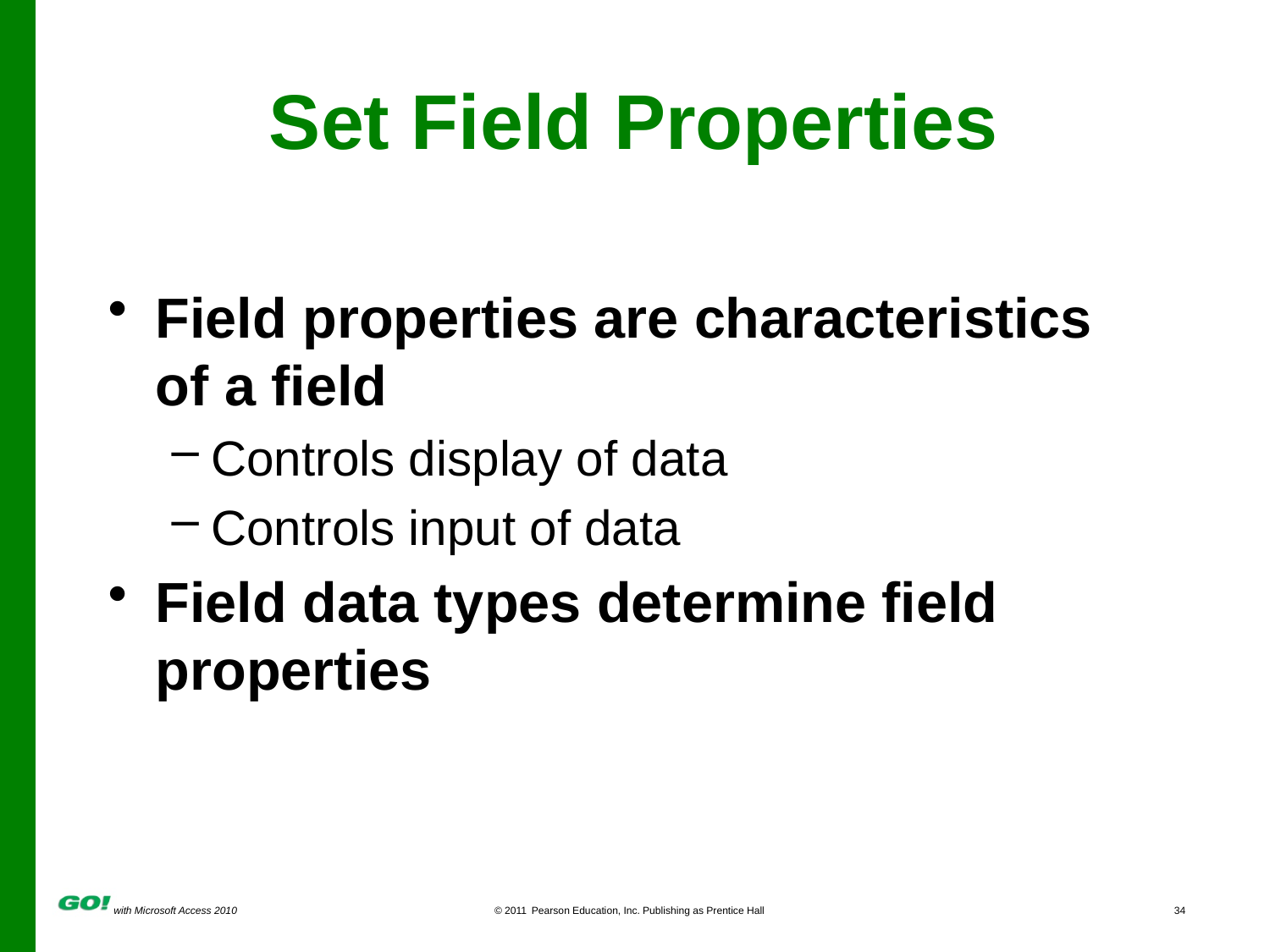

# Set Field Properties
Field properties are characteristics of a field
Controls display of data
Controls input of data
Field data types determine field properties